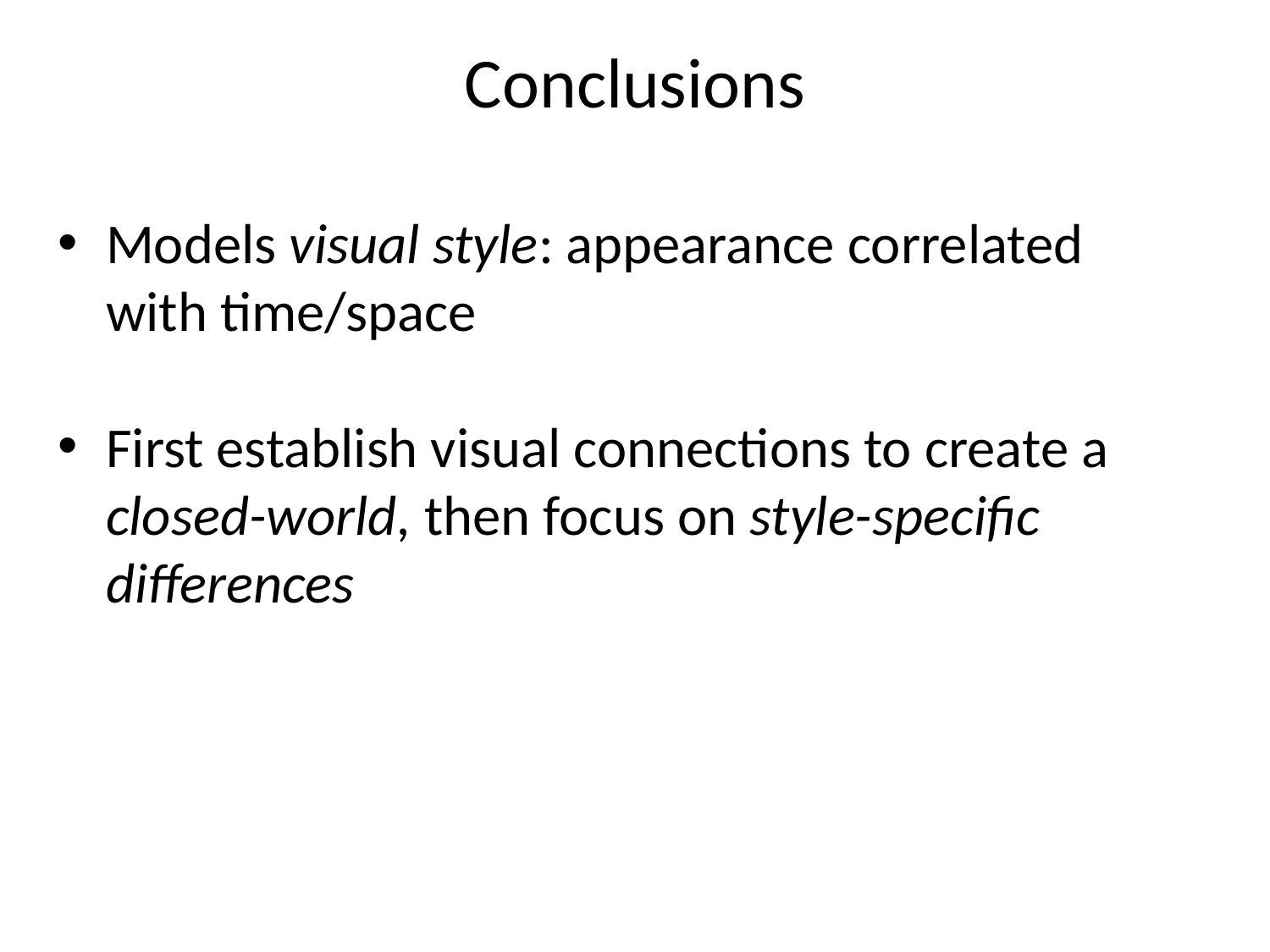

# Conclusions
Models visual style: appearance correlated with time/space

First establish visual connections to create a closed-world, then focus on style-specific differences